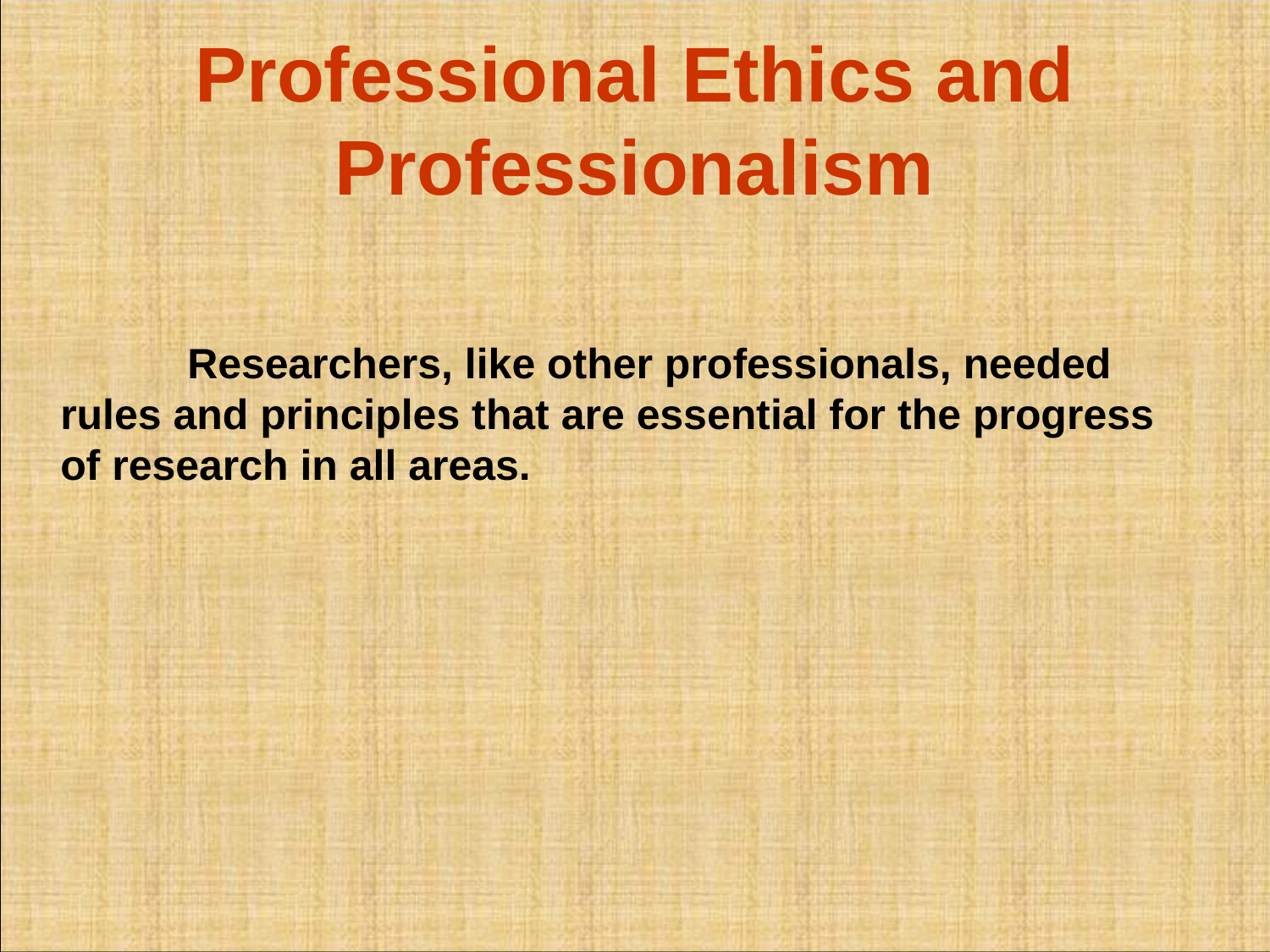

# Professional Ethics and Professionalism

		Researchers, like other professionals, needed rules and principles that are essential for the progress of research in all areas.